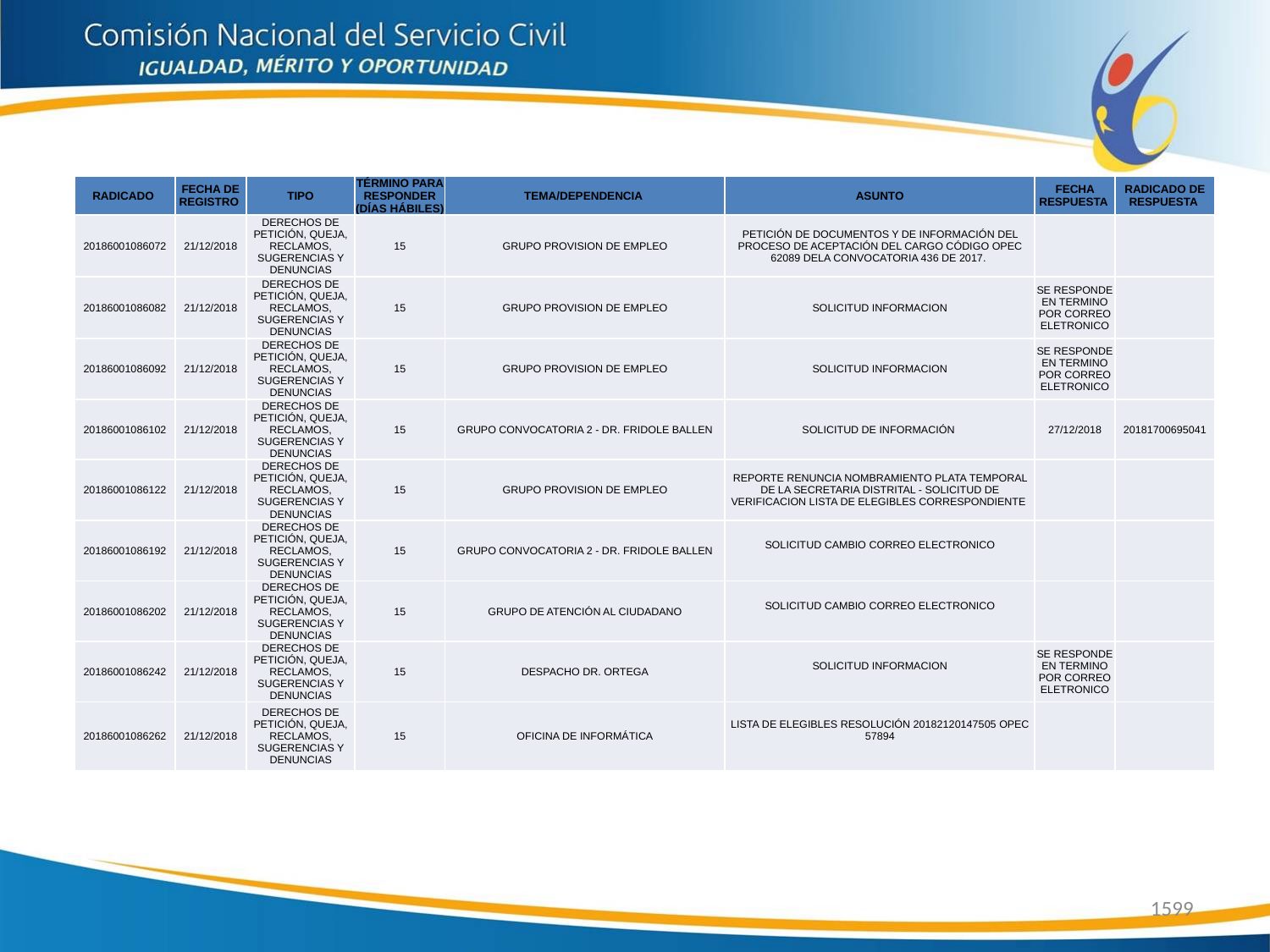

| RADICADO | FECHA DE REGISTRO | TIPO | TÉRMINO PARA RESPONDER (DÍAS HÁBILES) | TEMA/DEPENDENCIA | ASUNTO | FECHA RESPUESTA | RADICADO DE RESPUESTA |
| --- | --- | --- | --- | --- | --- | --- | --- |
| 20186001086072 | 21/12/2018 | DERECHOS DE PETICIÓN, QUEJA, RECLAMOS, SUGERENCIAS Y DENUNCIAS | 15 | GRUPO PROVISION DE EMPLEO | PETICIÓN DE DOCUMENTOS Y DE INFORMACIÓN DEL PROCESO DE ACEPTACIÓN DEL CARGO CÓDIGO OPEC 62089 DELA CONVOCATORIA 436 DE 2017. |  |  |
| 20186001086082 | 21/12/2018 | DERECHOS DE PETICIÓN, QUEJA, RECLAMOS, SUGERENCIAS Y DENUNCIAS | 15 | GRUPO PROVISION DE EMPLEO | SOLICITUD INFORMACION | SE RESPONDE EN TERMINO POR CORREO ELETRONICO |  |
| 20186001086092 | 21/12/2018 | DERECHOS DE PETICIÓN, QUEJA, RECLAMOS, SUGERENCIAS Y DENUNCIAS | 15 | GRUPO PROVISION DE EMPLEO | SOLICITUD INFORMACION | SE RESPONDE EN TERMINO POR CORREO ELETRONICO |  |
| 20186001086102 | 21/12/2018 | DERECHOS DE PETICIÓN, QUEJA, RECLAMOS, SUGERENCIAS Y DENUNCIAS | 15 | GRUPO CONVOCATORIA 2 - DR. FRIDOLE BALLEN | SOLICITUD DE INFORMACIÓN | 27/12/2018 | 20181700695041 |
| 20186001086122 | 21/12/2018 | DERECHOS DE PETICIÓN, QUEJA, RECLAMOS, SUGERENCIAS Y DENUNCIAS | 15 | GRUPO PROVISION DE EMPLEO | REPORTE RENUNCIA NOMBRAMIENTO PLATA TEMPORAL DE LA SECRETARIA DISTRITAL - SOLICITUD DE VERIFICACION LISTA DE ELEGIBLES CORRESPONDIENTE |  |  |
| 20186001086192 | 21/12/2018 | DERECHOS DE PETICIÓN, QUEJA, RECLAMOS, SUGERENCIAS Y DENUNCIAS | 15 | GRUPO CONVOCATORIA 2 - DR. FRIDOLE BALLEN | SOLICITUD CAMBIO CORREO ELECTRONICO |  |  |
| 20186001086202 | 21/12/2018 | DERECHOS DE PETICIÓN, QUEJA, RECLAMOS, SUGERENCIAS Y DENUNCIAS | 15 | GRUPO DE ATENCIÓN AL CIUDADANO | SOLICITUD CAMBIO CORREO ELECTRONICO |  |  |
| 20186001086242 | 21/12/2018 | DERECHOS DE PETICIÓN, QUEJA, RECLAMOS, SUGERENCIAS Y DENUNCIAS | 15 | DESPACHO DR. ORTEGA | SOLICITUD INFORMACION | SE RESPONDE EN TERMINO POR CORREO ELETRONICO |  |
| 20186001086262 | 21/12/2018 | DERECHOS DE PETICIÓN, QUEJA, RECLAMOS, SUGERENCIAS Y DENUNCIAS | 15 | OFICINA DE INFORMÁTICA | LISTA DE ELEGIBLES RESOLUCIÓN 20182120147505 OPEC 57894 |  |  |
1599